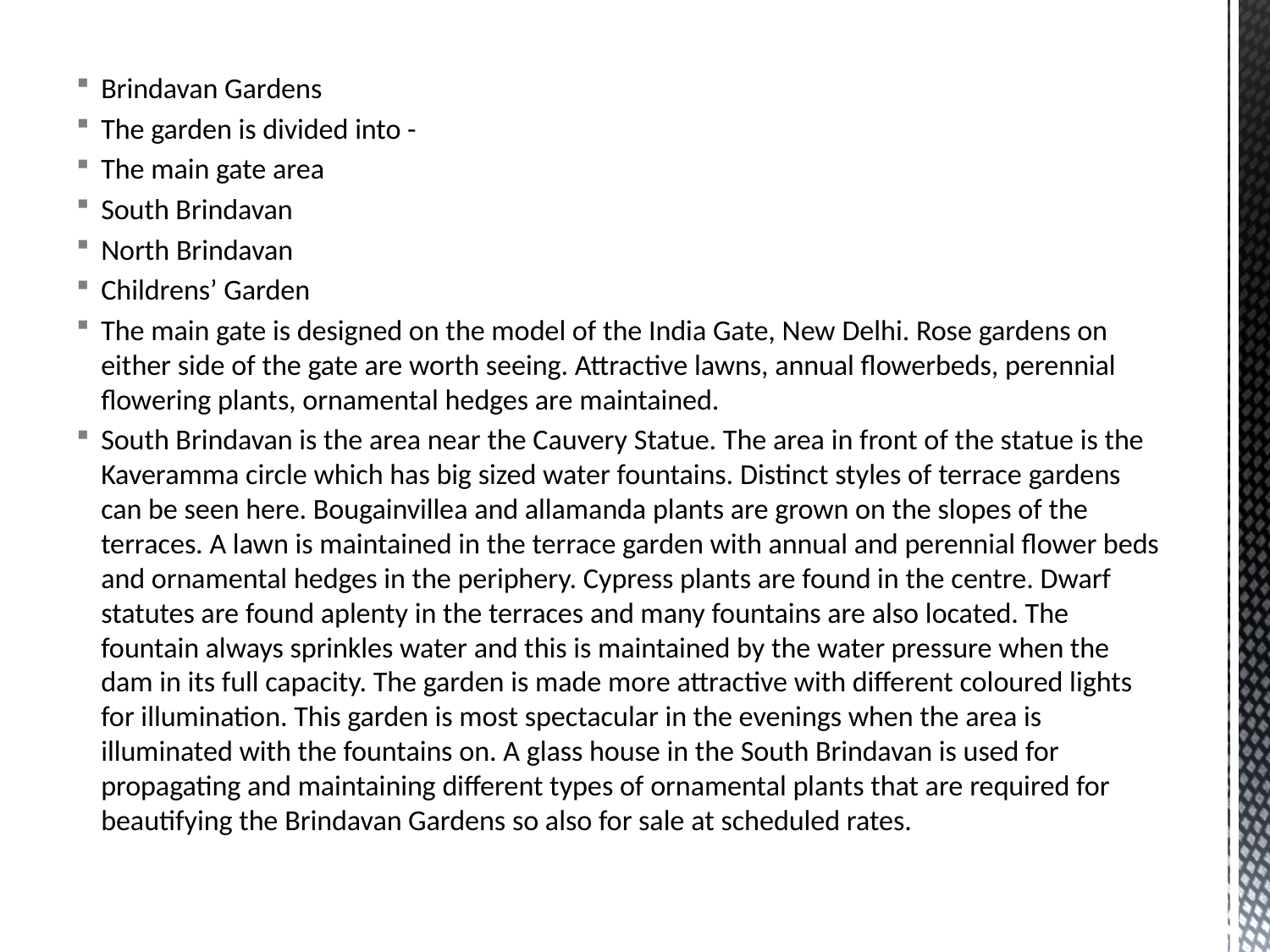

Brindavan Gardens
The garden is divided into -
The main gate area
South Brindavan
North Brindavan
Childrens’ Garden
The main gate is designed on the model of the India Gate, New Delhi. Rose gardens on either side of the gate are worth seeing. Attractive lawns, annual flowerbeds, perennial flowering plants, ornamental hedges are maintained.
South Brindavan is the area near the Cauvery Statue. The area in front of the statue is the Kaveramma circle which has big sized water fountains. Distinct styles of terrace gardens can be seen here. Bougainvillea and allamanda plants are grown on the slopes of the terraces. A lawn is maintained in the terrace garden with annual and perennial flower beds and ornamental hedges in the periphery. Cypress plants are found in the centre. Dwarf statutes are found aplenty in the terraces and many fountains are also located. The fountain always sprinkles water and this is maintained by the water pressure when the dam in its full capacity. The garden is made more attractive with different coloured lights for illumination. This garden is most spectacular in the evenings when the area is illuminated with the fountains on. A glass house in the South Brindavan is used for propagating and maintaining different types of ornamental plants that are required for beautifying the Brindavan Gardens so also for sale at scheduled rates.